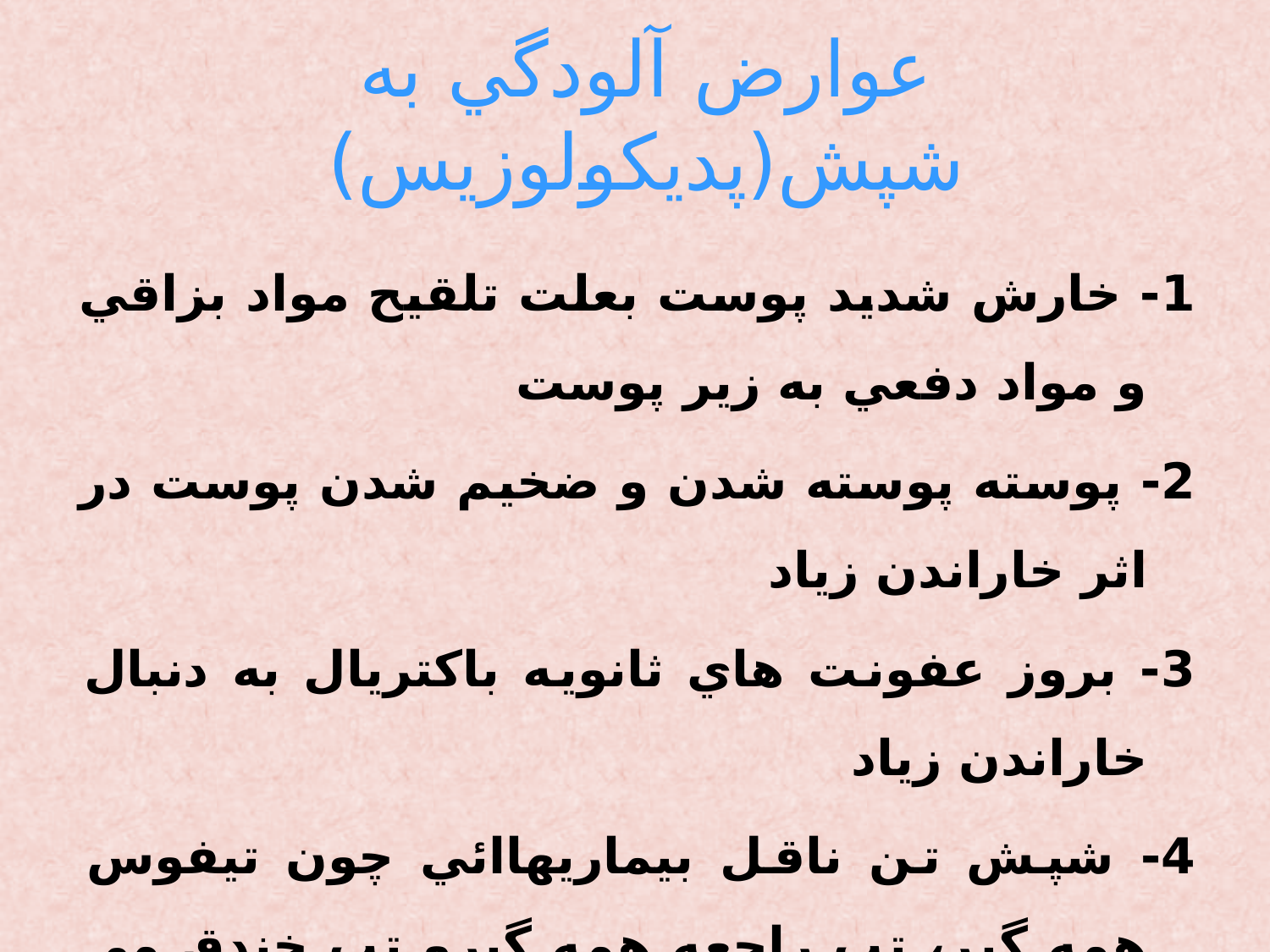

# عوارض آلودگي به شپش(پديكولوزيس)
1- خارش شديد پوست بعلت تلقيح مواد بزاقي و مواد دفعي به زير پوست
2- پوسته پوسته شدن و ضخيم شدن پوست در اثر خاراندن زياد
3- بروز عفونت هاي ثانويه باكتريال به دنبال خاراندن زياد
4- شپش تن ناقل بيماريهاائي چون تيفوس همه گير، تب راجعه همه گيرو تب خندق مي باشد.